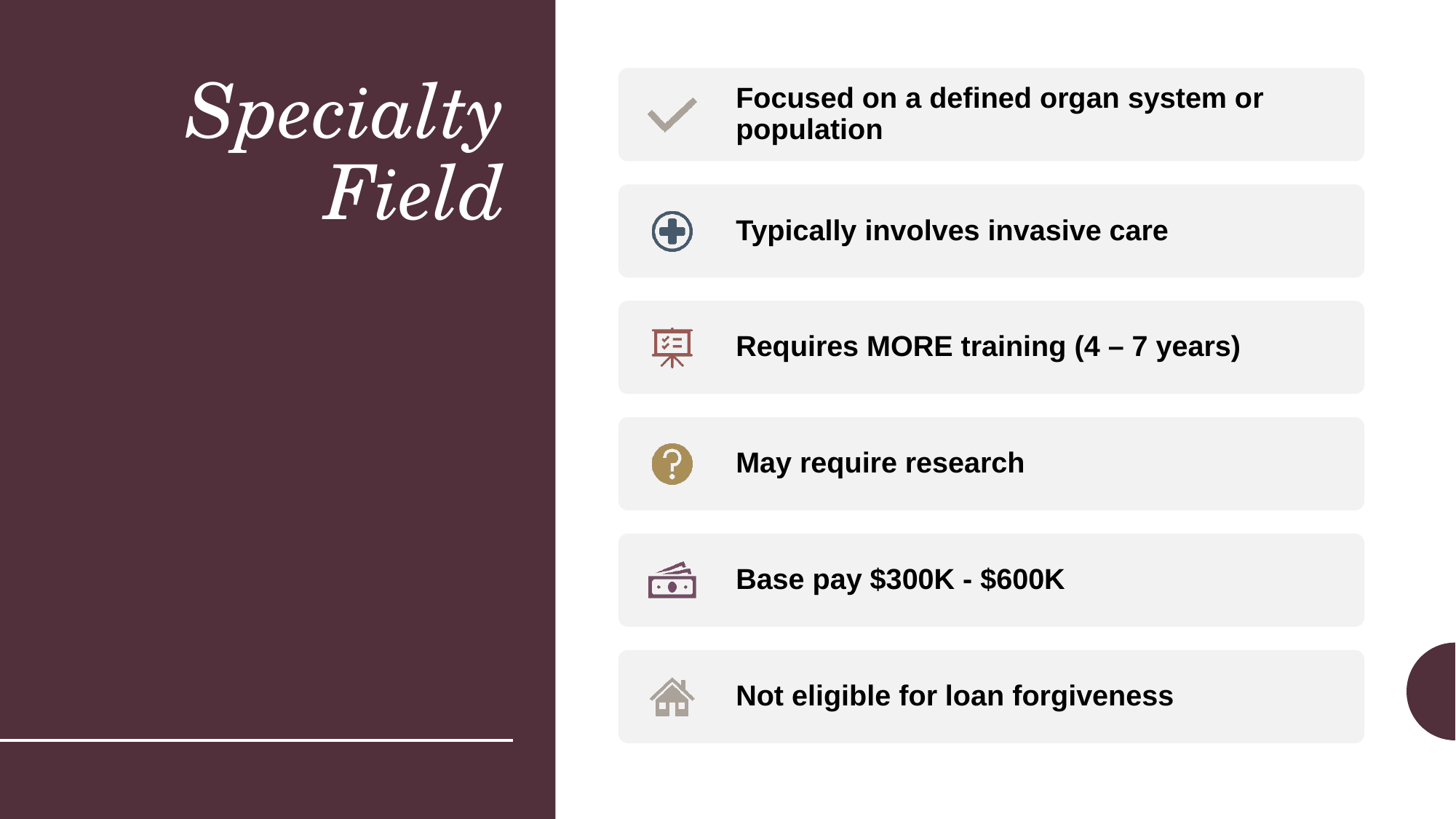

# Specialty Field
Focused on a defined organ system or population
Typically involves invasive care
Requires MORE training (4 – 7 years)
May require research
Base pay $300K - $600K
Not eligible for loan forgiveness